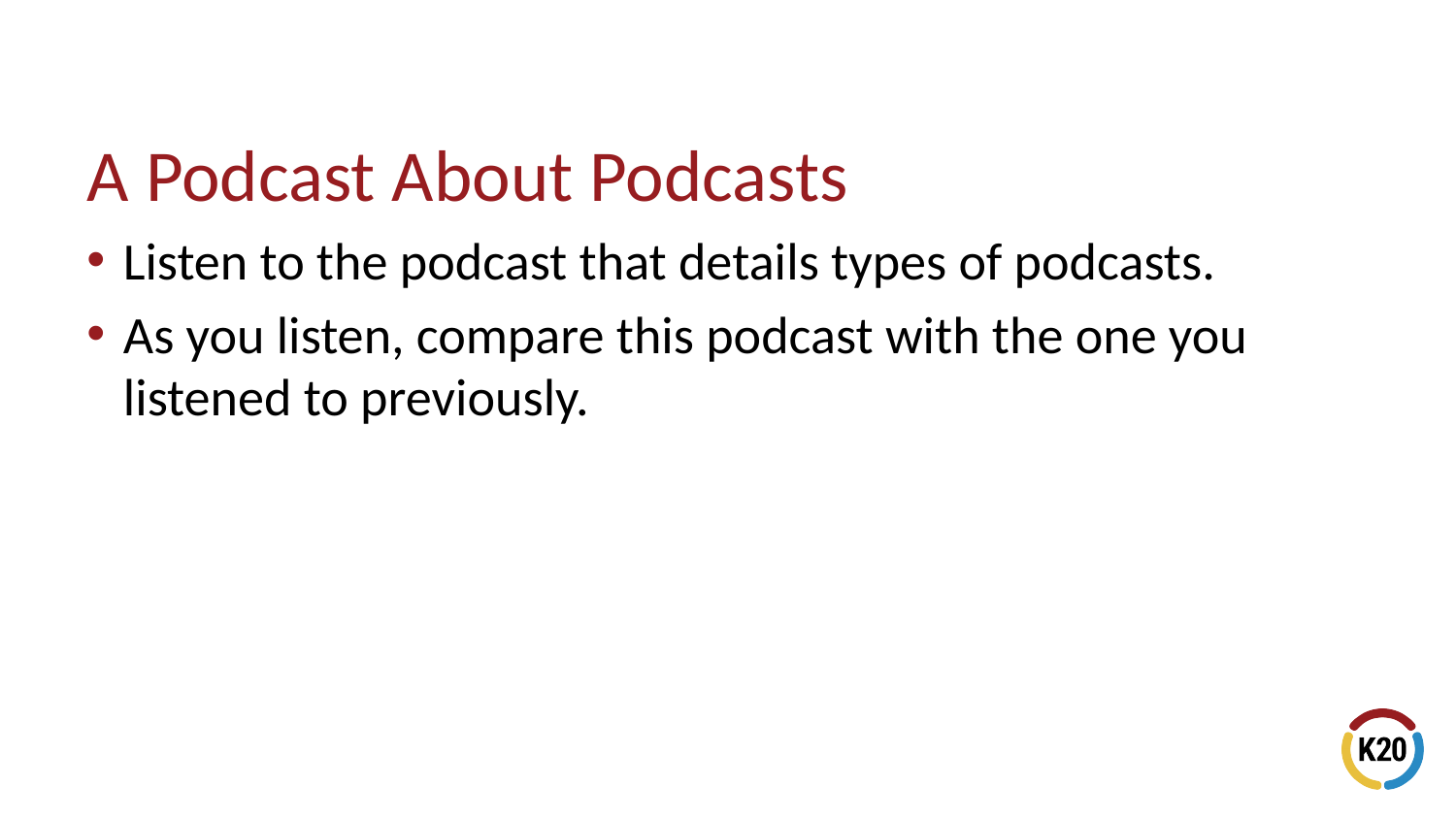

# A Podcast About Podcasts
Listen to the podcast that details types of podcasts.
As you listen, compare this podcast with the one you listened to previously.